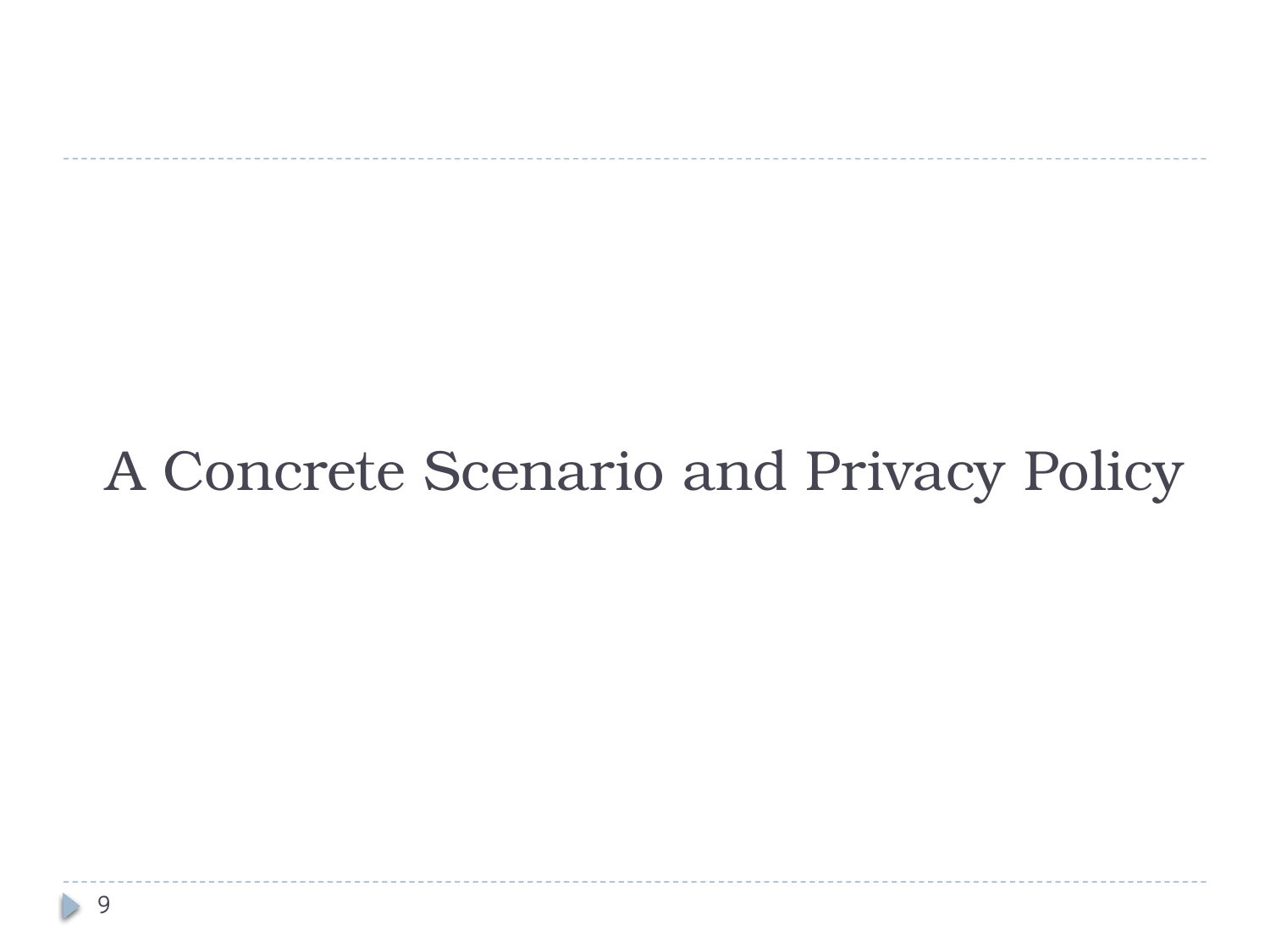

# A Concrete Scenario and Privacy Policy
9